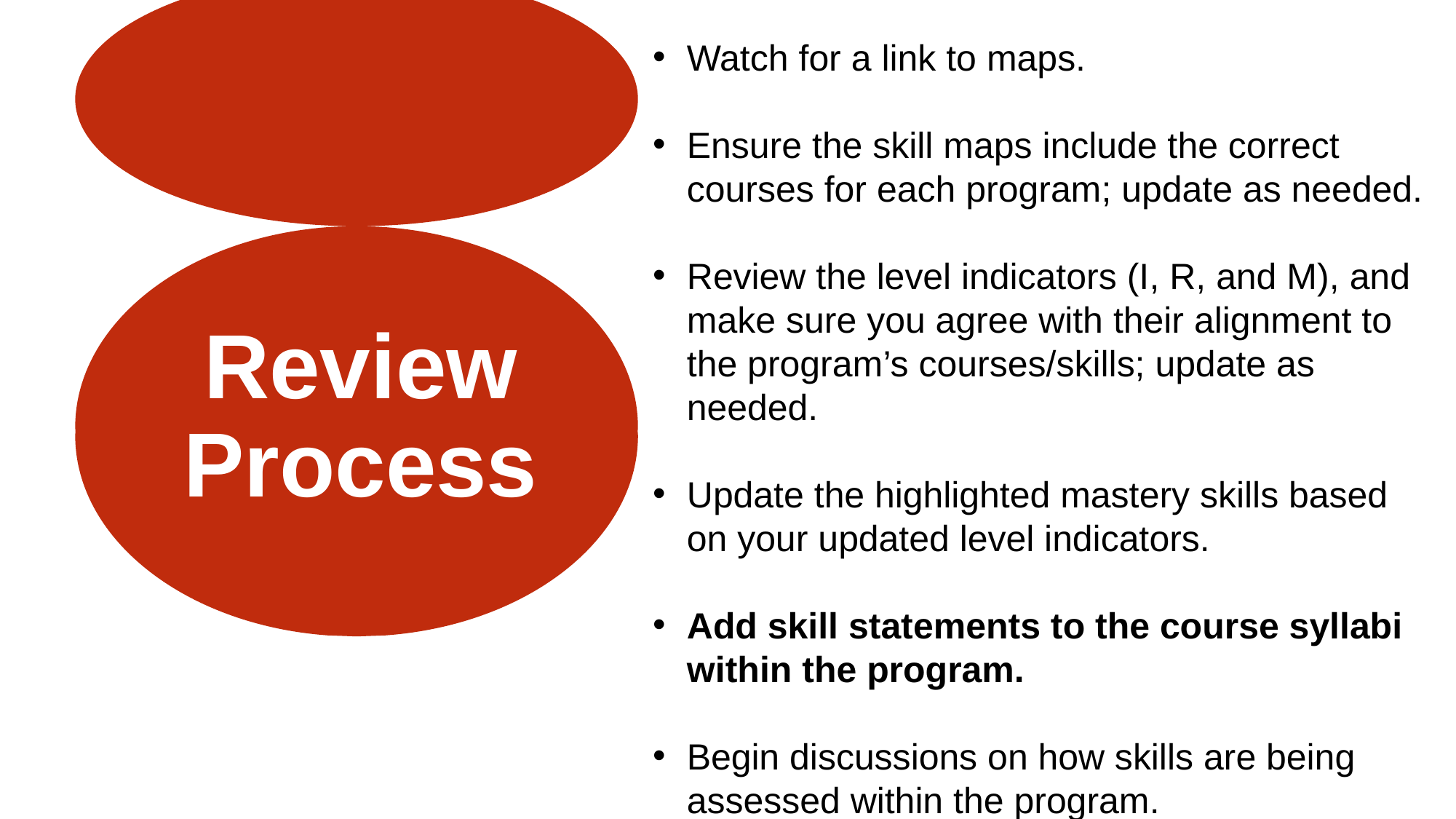

Watch for a link to maps.
Ensure the skill maps include the correct courses for each program; update as needed.
Review the level indicators (I, R, and M), and make sure you agree with their alignment to the program’s courses/skills; update as needed.
Update the highlighted mastery skills based on your updated level indicators.
Add skill statements to the course syllabi within the program.
Begin discussions on how skills are being assessed within the program.
# Review Process